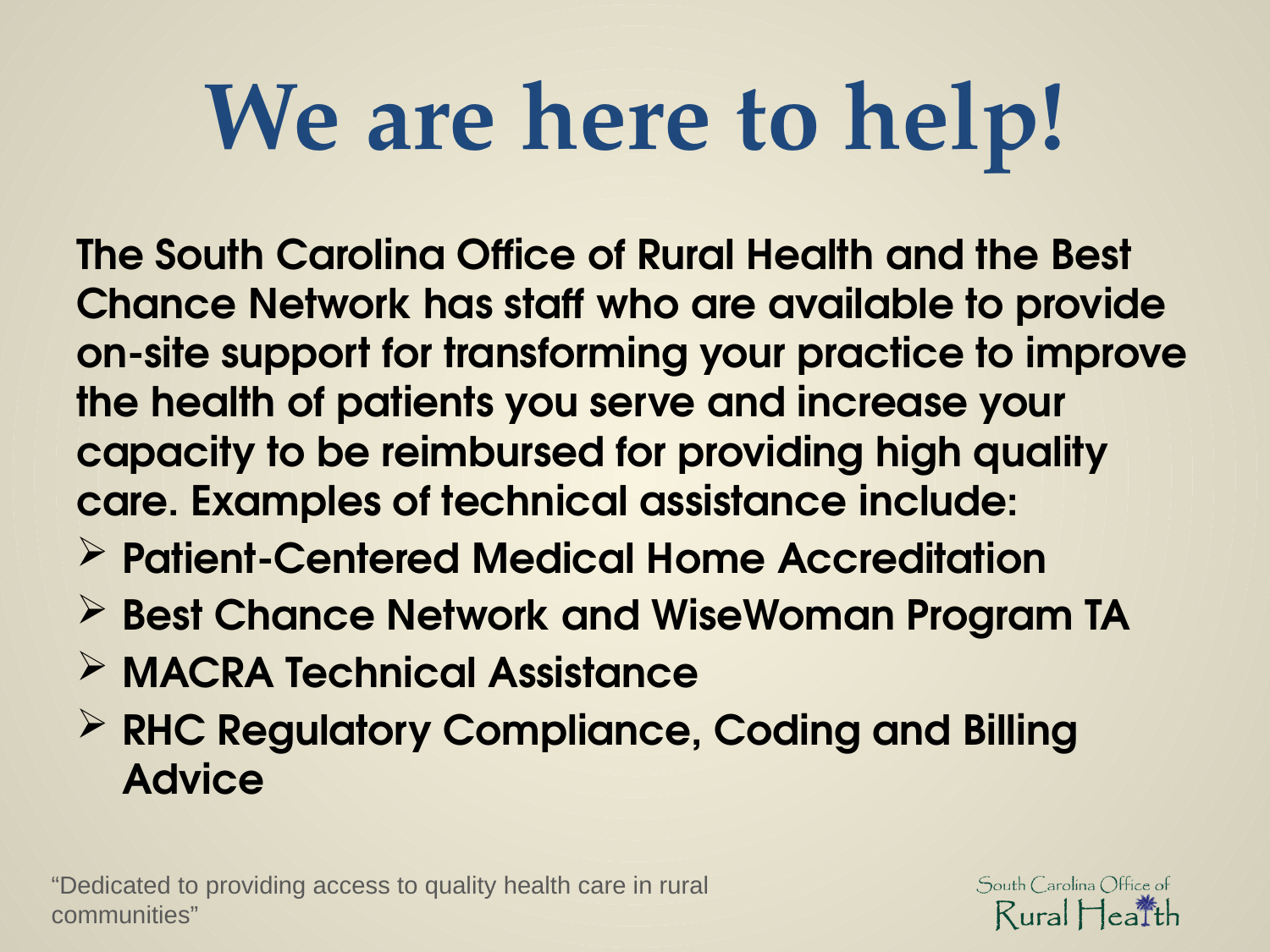

# We are here to help!
The South Carolina Office of Rural Health and the Best Chance Network has staff who are available to provide on-site support for transforming your practice to improve the health of patients you serve and increase your capacity to be reimbursed for providing high quality care. Examples of technical assistance include:
Patient-Centered Medical Home Accreditation
Best Chance Network and WiseWoman Program TA
MACRA Technical Assistance
RHC Regulatory Compliance, Coding and Billing Advice